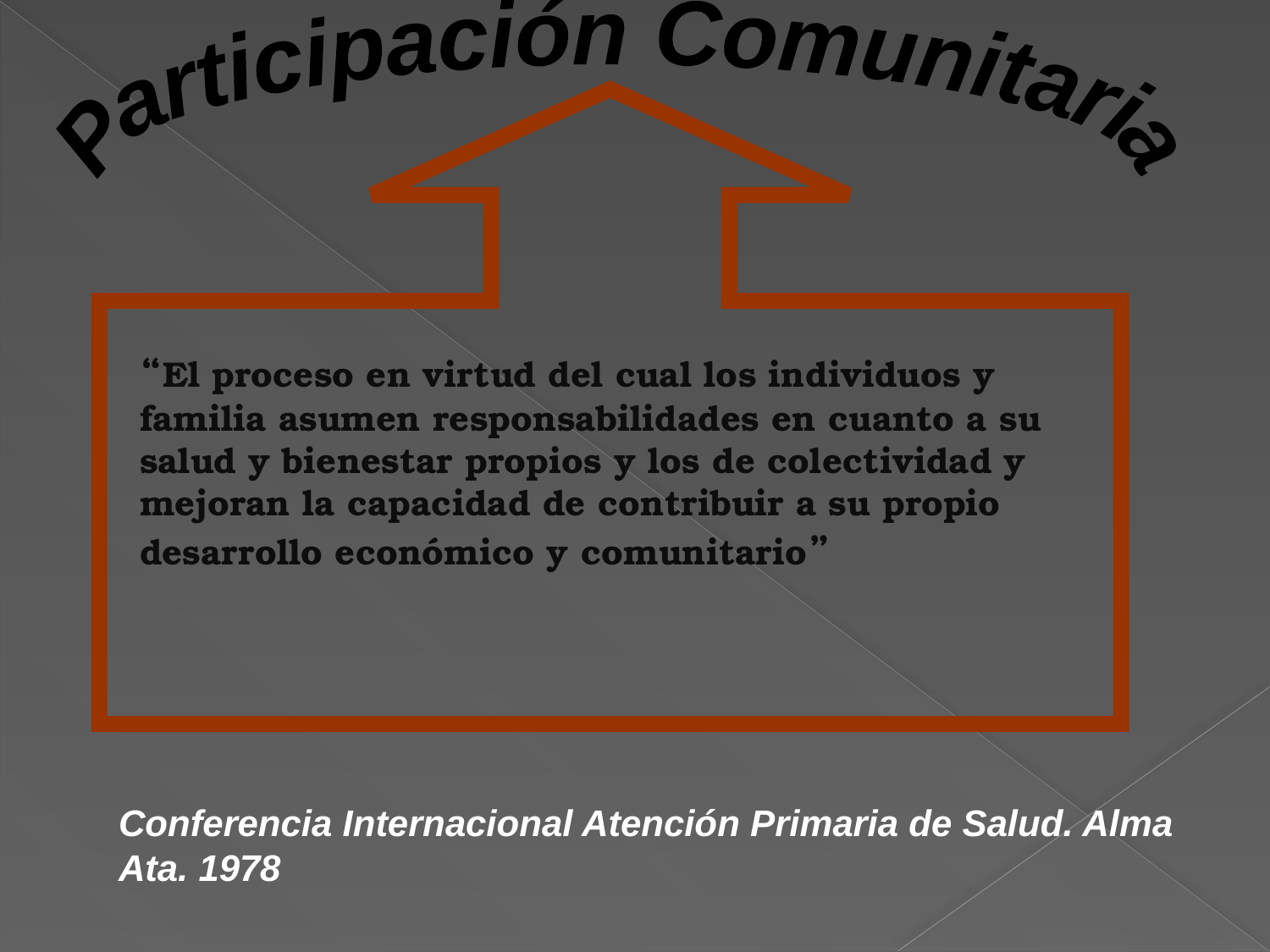

Participación Comunitaria

“El proceso en virtud del cual los individuos y familia asumen responsabilidades en cuanto a su salud y bienestar propios y los de colectividad y mejoran la capacidad de contribuir a su propio desarrollo económico y comunitario”
Conferencia Internacional Atención Primaria de Salud. Alma Ata. 1978